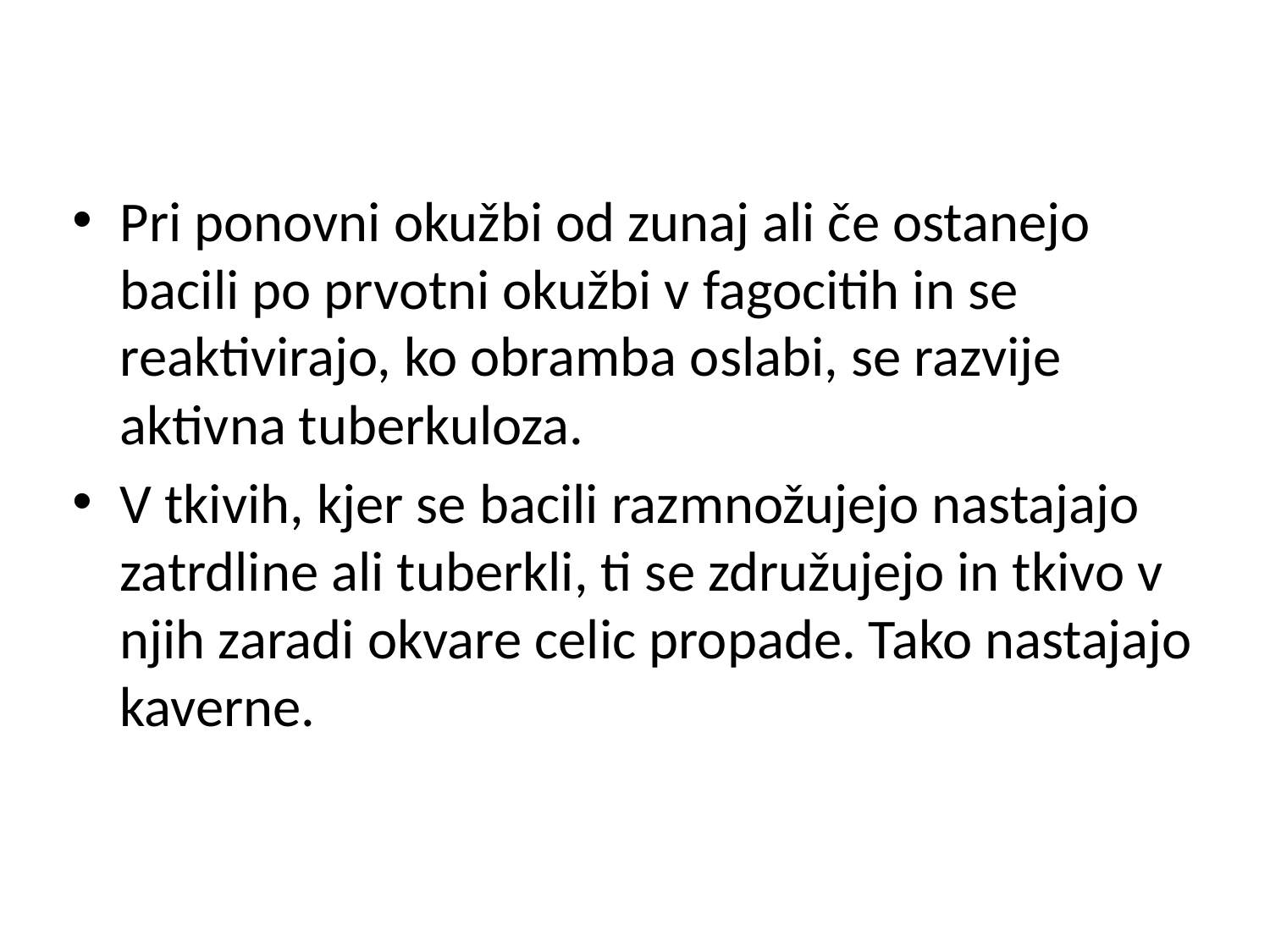

Pri ponovni okužbi od zunaj ali če ostanejo bacili po prvotni okužbi v fagocitih in se reaktivirajo, ko obramba oslabi, se razvije aktivna tuberkuloza.
V tkivih, kjer se bacili razmnožujejo nastajajo zatrdline ali tuberkli, ti se združujejo in tkivo v njih zaradi okvare celic propade. Tako nastajajo kaverne.